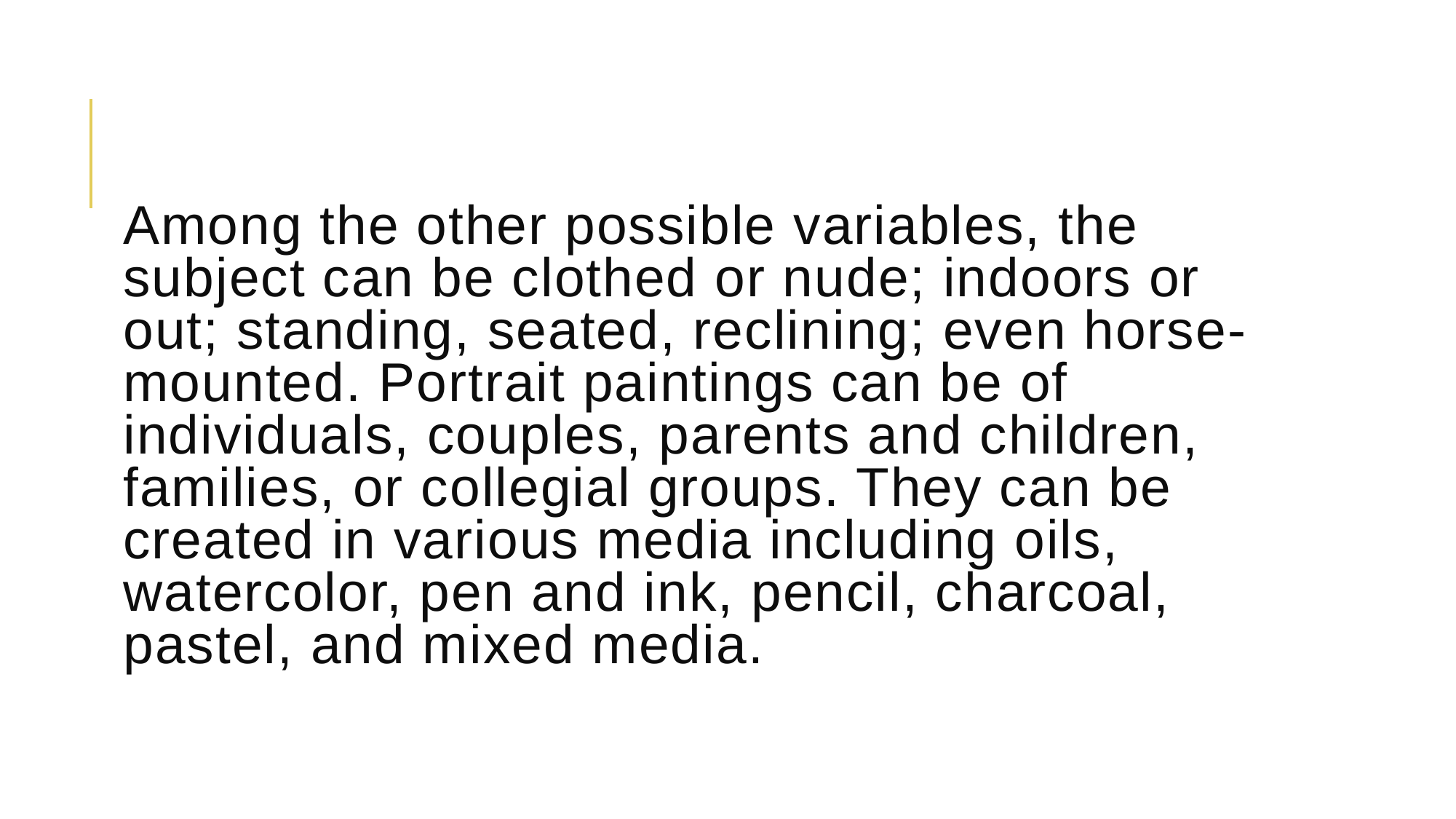

# Among the other possible variables, the subject can be clothed or nude; indoors or out; standing, seated, reclining; even horse-mounted. Portrait paintings can be of individuals, couples, parents and children, families, or collegial groups. They can be created in various media including oils, watercolor, pen and ink, pencil, charcoal, pastel, and mixed media.